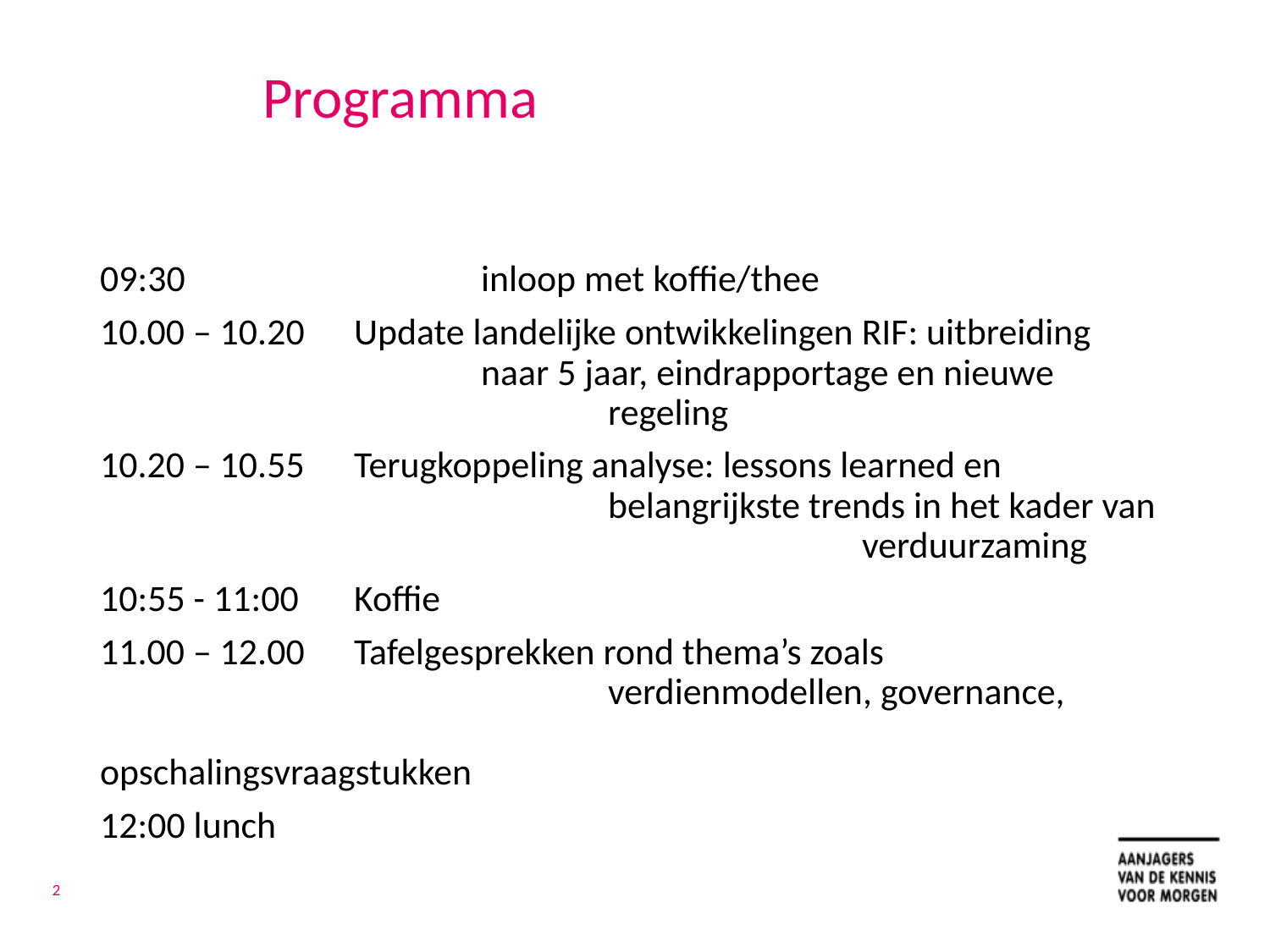

# Programma
09:30 			inloop met koffie/thee
10.00 – 10.20    	Update landelijke ontwikkelingen RIF: uitbreiding 				naar 5 jaar, eindrapportage en nieuwe 					regeling
10.20 – 10.55    	Terugkoppeling analyse: lessons learned en 					belangrijkste trends in het kader van 						verduurzaming
10:55 - 11:00     	Koffie
11.00 – 12.00    	Tafelgesprekken rond thema’s zoals 						verdienmodellen, governance, 							opschalingsvraagstukken
12:00 lunch